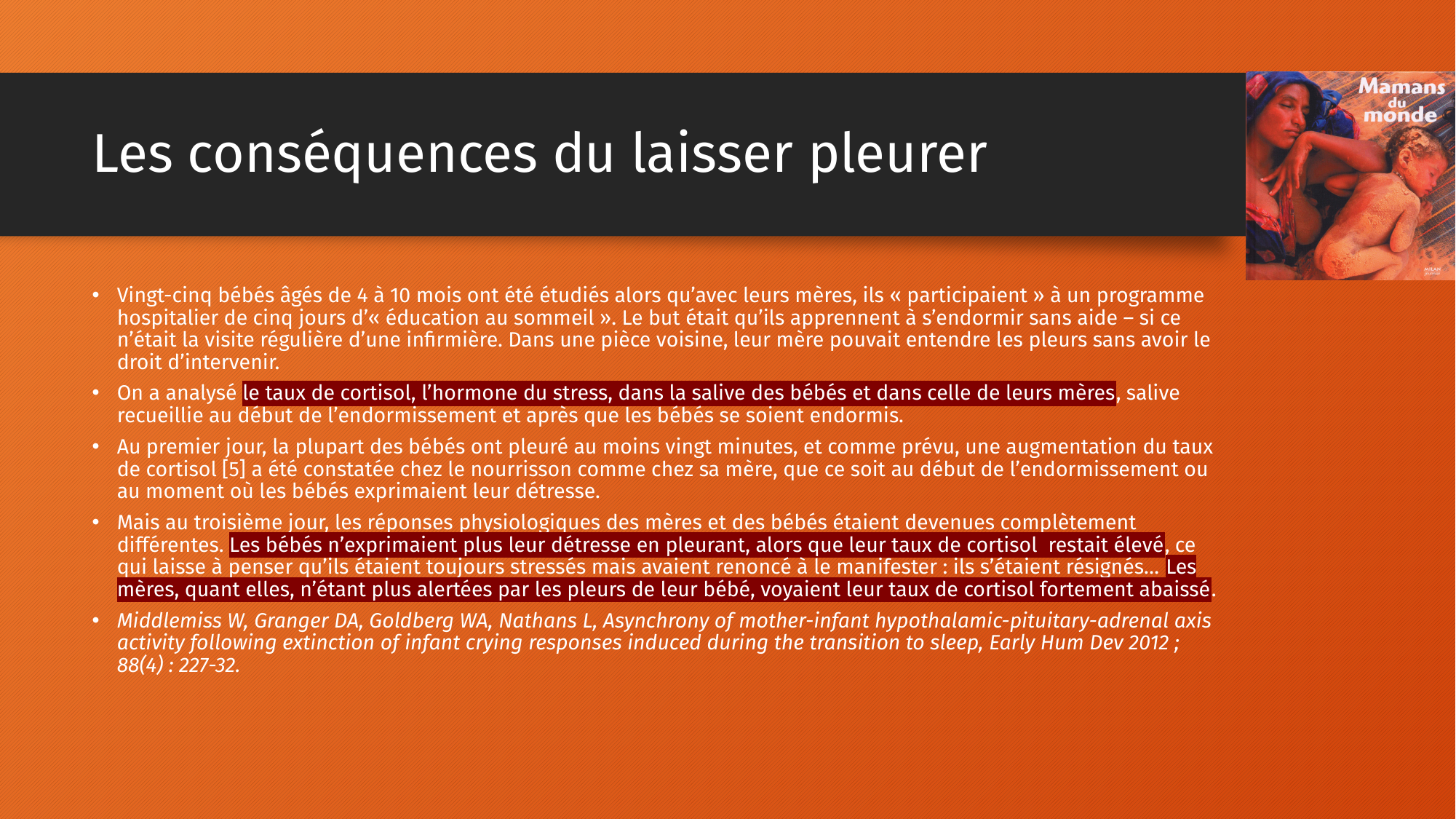

# Les conséquences du laisser pleurer
Vingt-cinq bébés âgés de 4 à 10 mois ont été étudiés alors qu’avec leurs mères, ils « participaient » à un programme hospitalier de cinq jours d’« éducation au sommeil ». Le but était qu’ils apprennent à s’endormir sans aide – si ce n’était la visite régulière d’une infirmière. Dans une pièce voisine, leur mère pouvait entendre les pleurs sans avoir le droit d’intervenir.
On a analysé le taux de cortisol, l’hormone du stress, dans la salive des bébés et dans celle de leurs mères, salive recueillie au début de l’endormissement et après que les bébés se soient endormis.
Au premier jour, la plupart des bébés ont pleuré au moins vingt minutes, et comme prévu, une augmentation du taux de cortisol [5] a été constatée chez le nourrisson comme chez sa mère, que ce soit au début de l’endormissement ou au moment où les bébés exprimaient leur détresse.
Mais au troisième jour, les réponses physiologiques des mères et des bébés étaient devenues complètement différentes. Les bébés n’exprimaient plus leur détresse en pleurant, alors que leur taux de cortisol  restait élevé, ce qui laisse à penser qu’ils étaient toujours stressés mais avaient renoncé à le manifester : ils s’étaient résignés… Les mères, quant elles, n’étant plus alertées par les pleurs de leur bébé, voyaient leur taux de cortisol fortement abaissé.
Middlemiss W, Granger DA, Goldberg WA, Nathans L, Asynchrony of mother-infant hypothalamic-pituitary-adrenal axis activity following extinction of infant crying responses induced during the transition to sleep, Early Hum Dev 2012 ; 88(4) : 227-32.